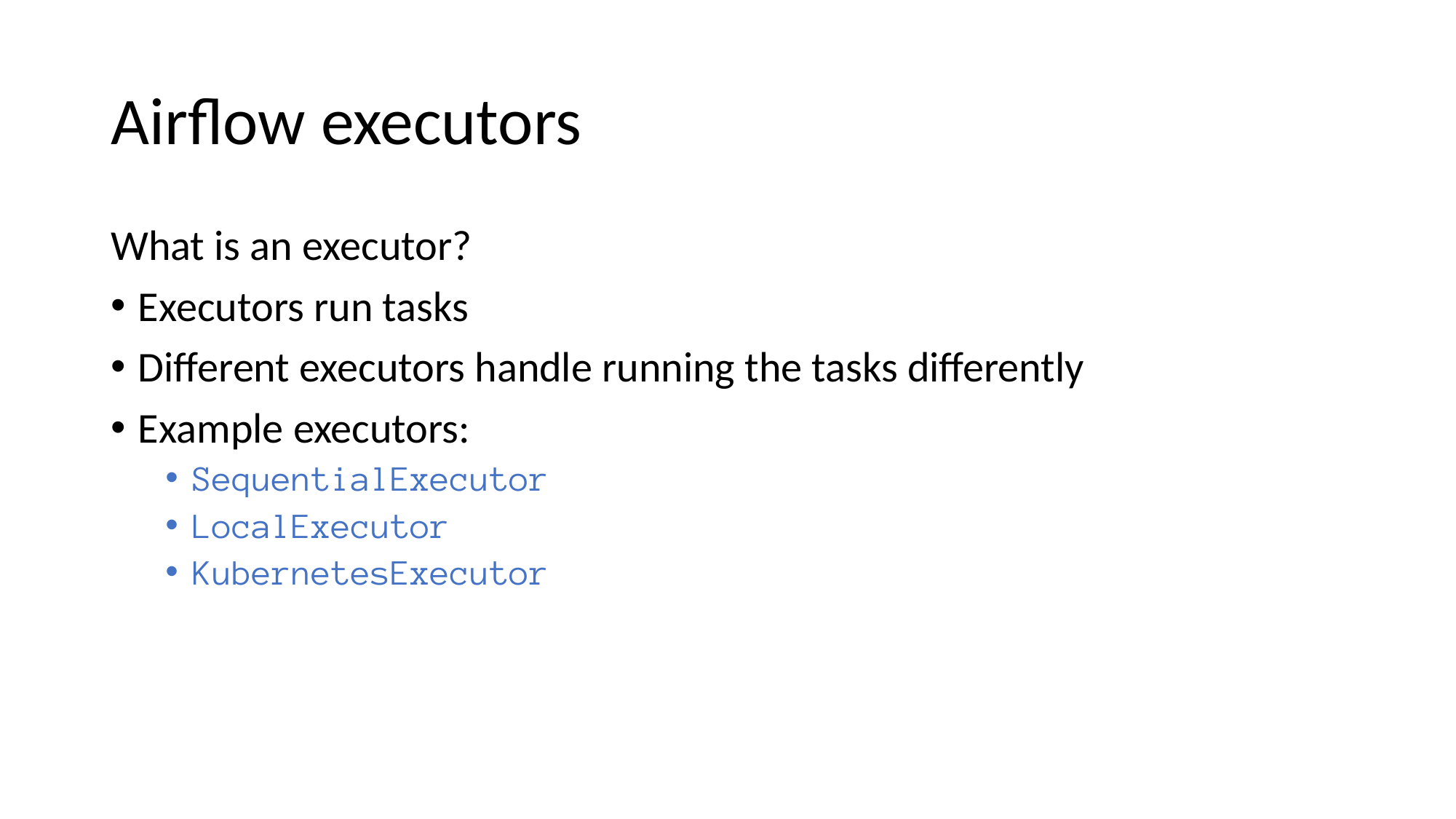

# Airflow executors
What is an executor?
Executors run tasks
Different executors handle running the tasks differently
Example executors:
SequentialExecutor
LocalExecutor
KubernetesExecutor